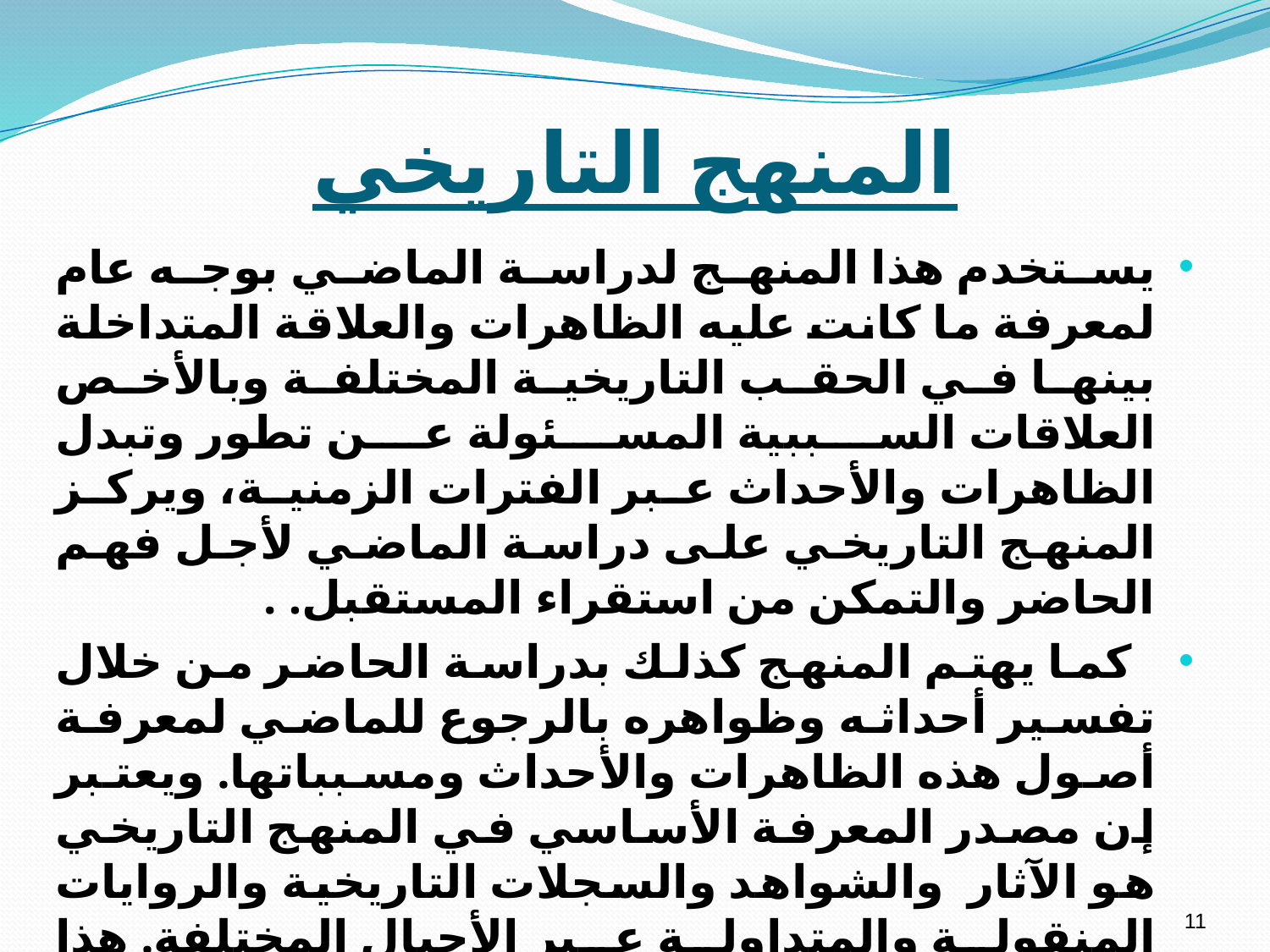

# المنهج التاريخي
يستخدم هذا المنهج لدراسة الماضي بوجه عام لمعرفة ما كانت عليه الظاهرات والعلاقة المتداخلة بينها في الحقب التاريخية المختلفة وبالأخص العلاقات السببية المسئولة عن تطور وتبدل الظاهرات والأحداث عبر الفترات الزمنية، ويركز المنهج التاريخي على دراسة الماضي لأجل فهم الحاضر والتمكن من استقراء المستقبل. .
  كما يهتم المنهج كذلك بدراسة الحاضر من خلال تفسير أحداثه وظواهره بالرجوع للماضي لمعرفة أصول هذه الظاهرات والأحداث ومسبباتها. ويعتبر إن مصدر المعرفة الأساسي في المنهج التاريخي هو الآثار  والشواهد والسجلات التاريخية والروايات المنقولة والمتداولة عبر الأجيال المختلفة. هذا يعني أن المنهج التاريخي لا يعتمد على الملاحظة المباشرة ولا يعتمد على التجربة العلمية للوصول للحقائق.

11